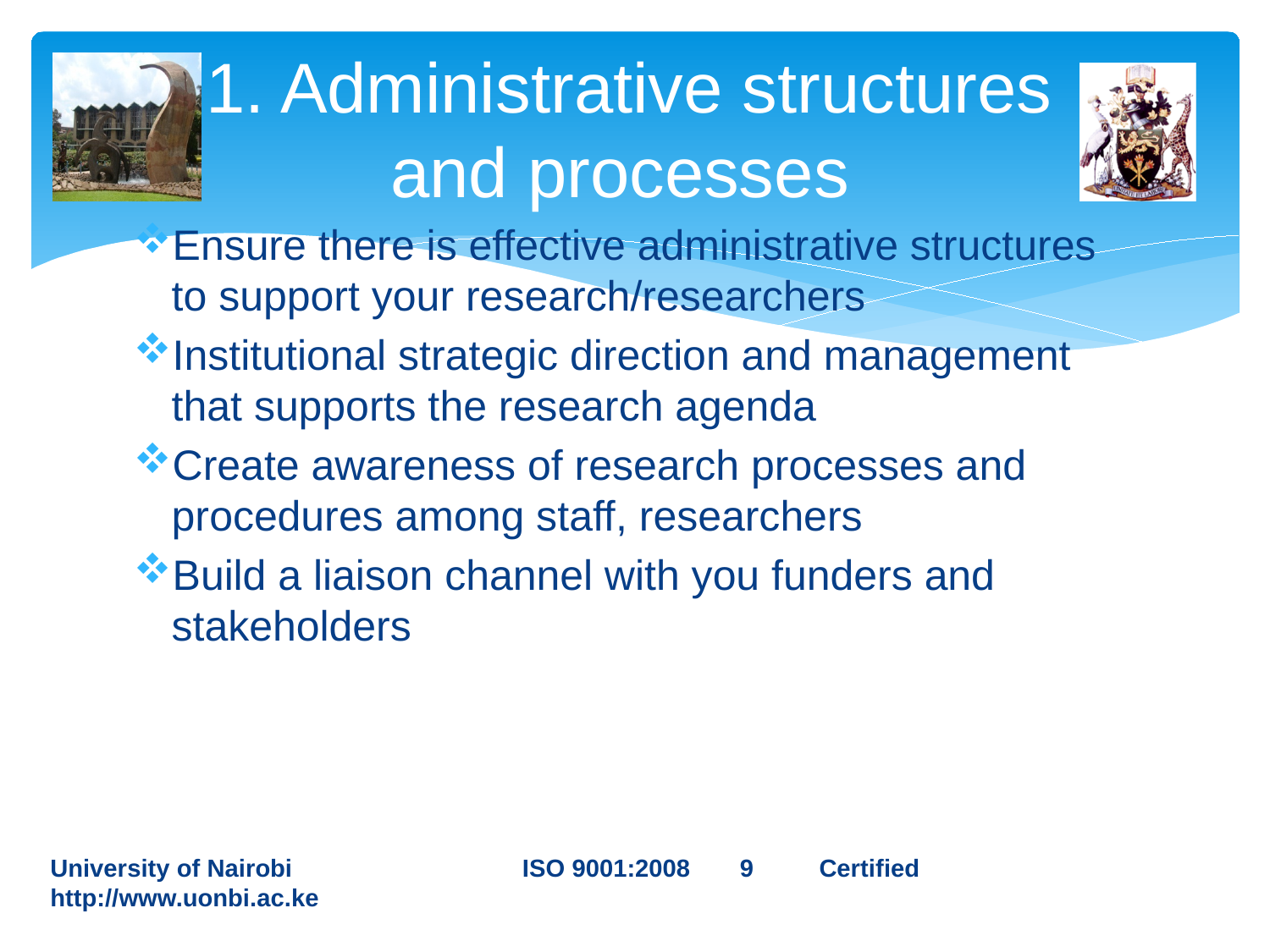

# 1. Administrative structures and processes
Ensure there is effective administrative structures to support your research/researchers
Institutional strategic direction and management that supports the research agenda
Create awareness of research processes and procedures among staff, researchers
Build a liaison channel with you funders and stakeholders

University of Nairobi                                 ISO 9001:2008       9	 Certified 		http://www.uonbi.ac.ke